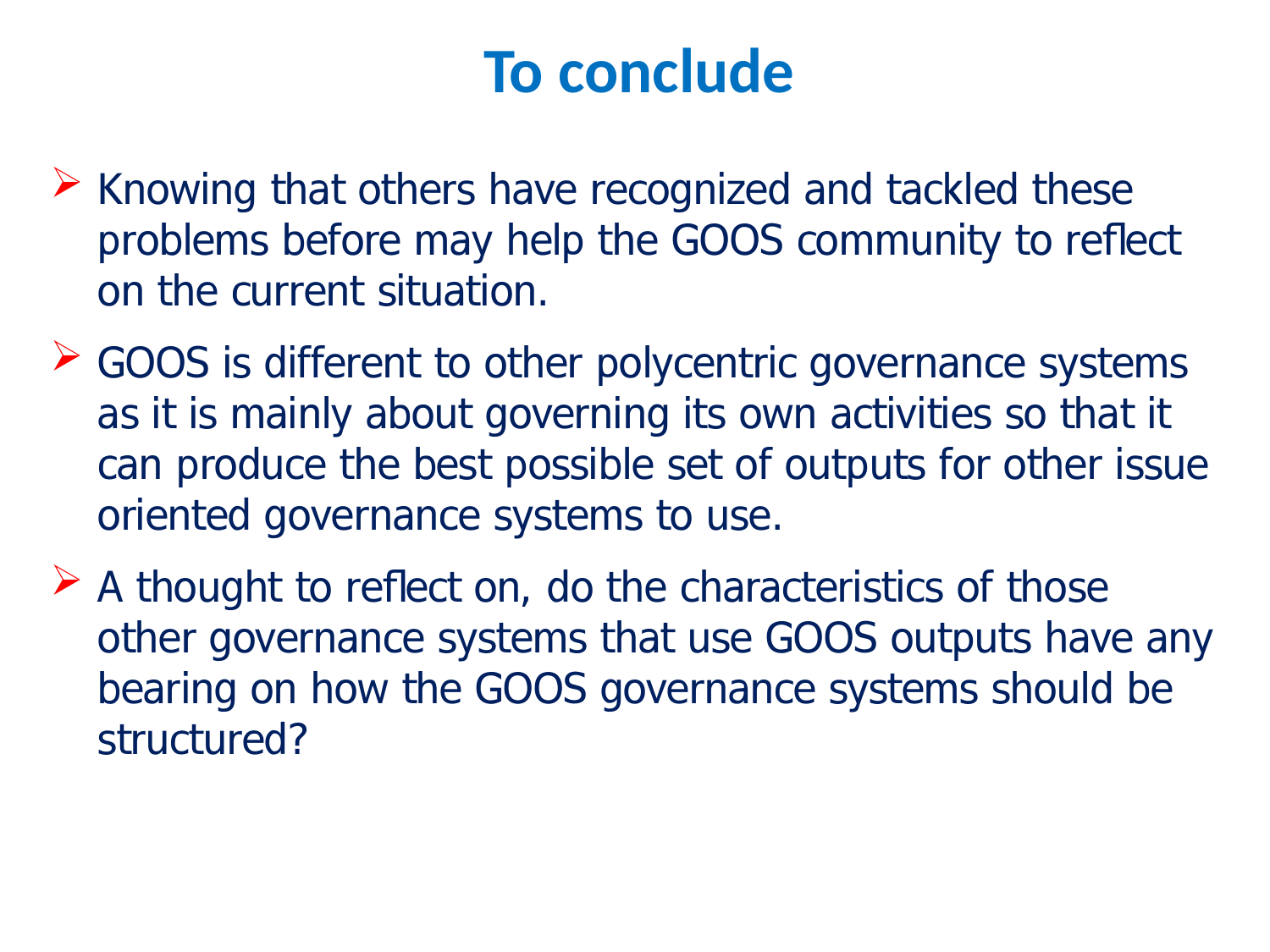

To conclude
Knowing that others have recognized and tackled these problems before may help the GOOS community to reflect on the current situation.
GOOS is different to other polycentric governance systems as it is mainly about governing its own activities so that it can produce the best possible set of outputs for other issue oriented governance systems to use.
A thought to reflect on, do the characteristics of those other governance systems that use GOOS outputs have any bearing on how the GOOS governance systems should be structured?